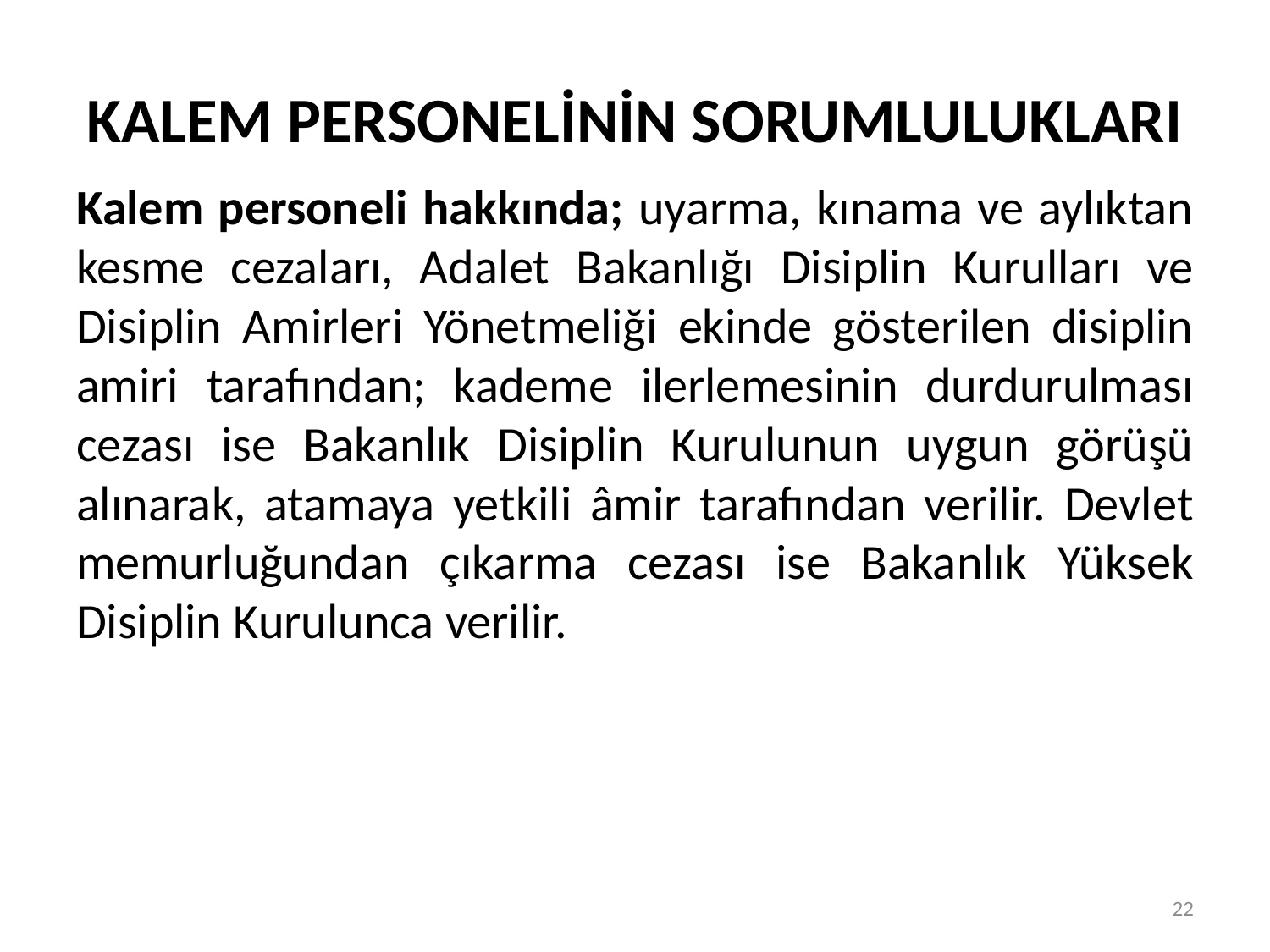

# KALEM PERSONELİNİN SORUMLULUKLARI
Kalem personeli hakkında; uyarma, kınama ve aylıktan kesme cezaları, Adalet Bakanlığı Disiplin Kurulları ve Disiplin Amirleri Yönetmeliği ekinde gösterilen disiplin amiri tarafından; kademe ilerlemesinin durdurulması cezası ise Bakanlık Disiplin Kurulunun uygun görüşü alınarak, atamaya yetkili âmir tarafından verilir. Devlet memurluğundan çıkarma cezası ise Bakanlık Yüksek Disiplin Kurulunca verilir.
22